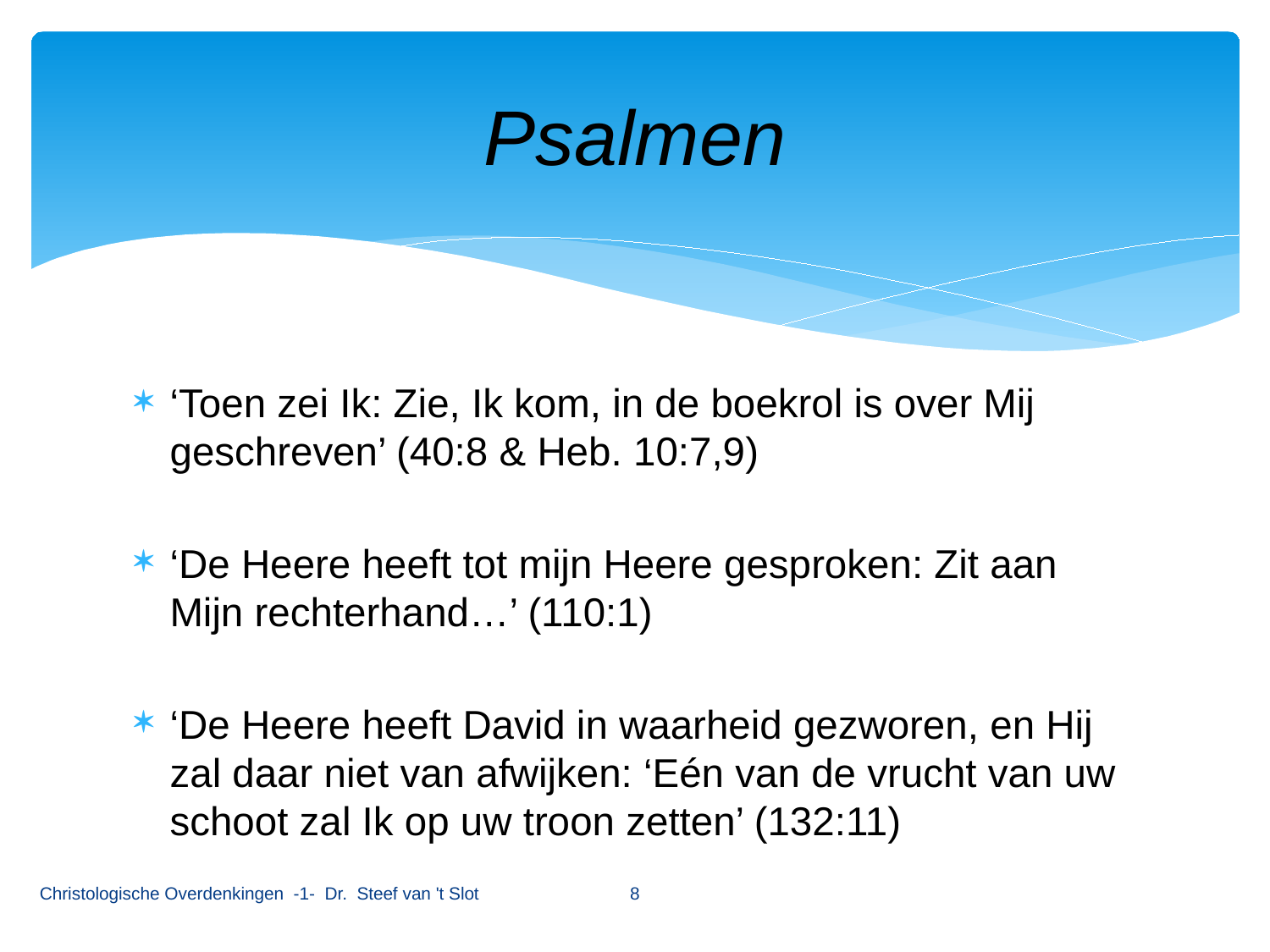

# Psalmen
‘Toen zei Ik: Zie, Ik kom, in de boekrol is over Mij geschreven’ (40:8 & Heb. 10:7,9)

‘De Heere heeft tot mijn Heere gesproken: Zit aan Mijn rechterhand…’ (110:1)

‘De Heere heeft David in waarheid gezworen, en Hij zal daar niet van afwijken: ‘Eén van de vrucht van uw schoot zal Ik op uw troon zetten’ (132:11)

8
Christologische Overdenkingen  -1-  Dr.  Steef van 't Slot